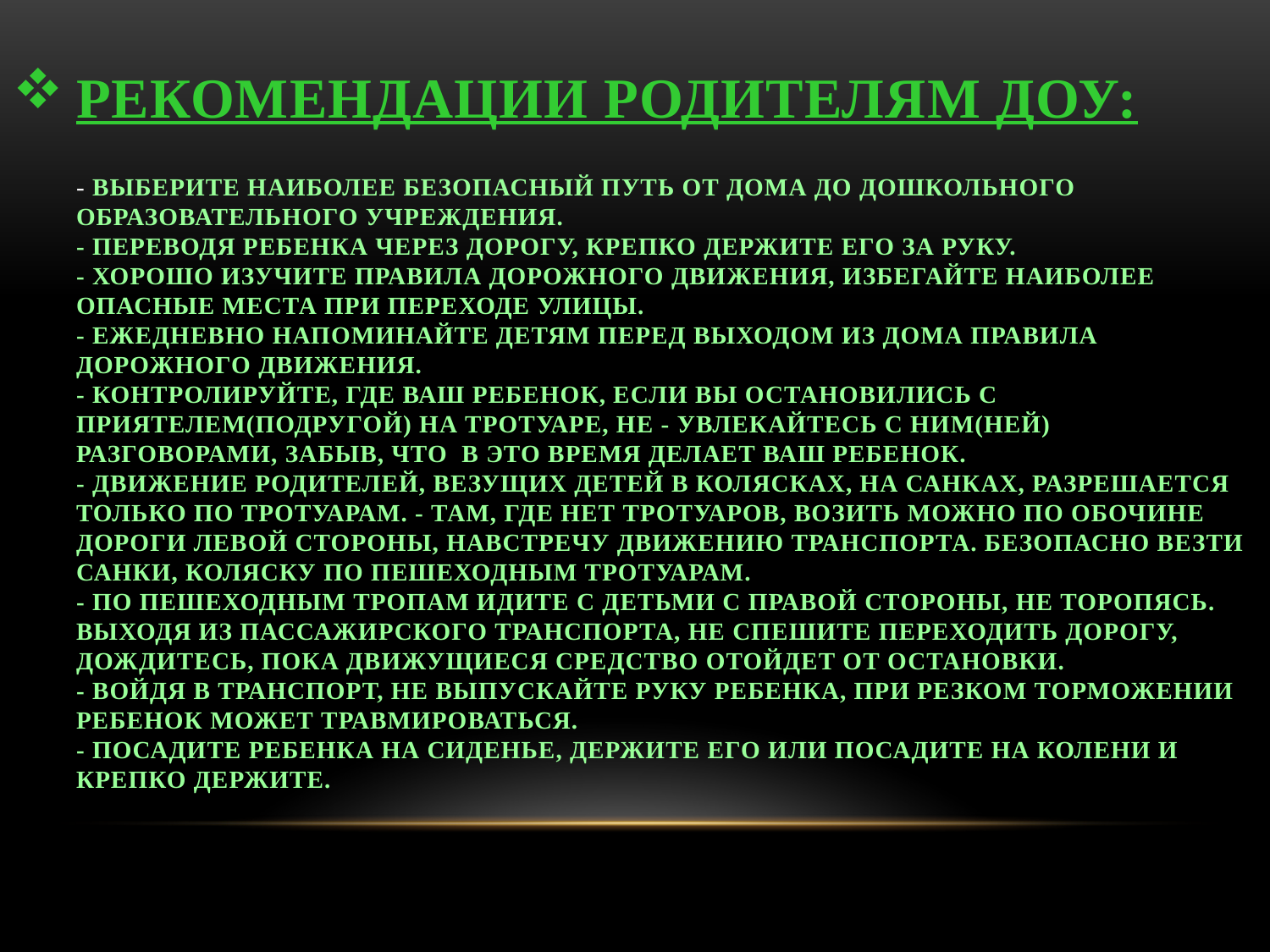

# Рекомендации родителям ДОУ: - Выберите наиболее безопасный путь от дома до дошкольного образовательного учреждения. - Переводя ребенка через дорогу, крепко держите его за руку. - Хорошо изучите правила дорожного движения, избегайте наиболее опасные места при переходе улицы. - Ежедневно напоминайте детям перед выходом из дома правила дорожного движения. - Контролируйте, где Ваш ребенок, если Вы остановились с приятелем(подругой) на тротуаре, не - увлекайтесь с ним(ней) разговорами, забыв, что  в это время делает Ваш ребенок. - Движение родителей, везущих детей в колясках, на санках, разрешается только по тротуарам. - Там, где нет тротуаров, возить можно по обочине дороги левой стороны, навстречу движению транспорта. Безопасно везти санки, коляску по пешеходным тротуарам. - По пешеходным тропам идите с детьми с правой стороны, не торопясь. Выходя из пассажирского транспорта, не спешите переходить дорогу, дождитесь, пока движущиеся средство отойдет от остановки. - Войдя в транспорт, не выпускайте руку ребенка, при резком торможении ребенок может травмироваться. - Посадите ребенка на сиденье, держите его или посадите на колени и крепко держите.